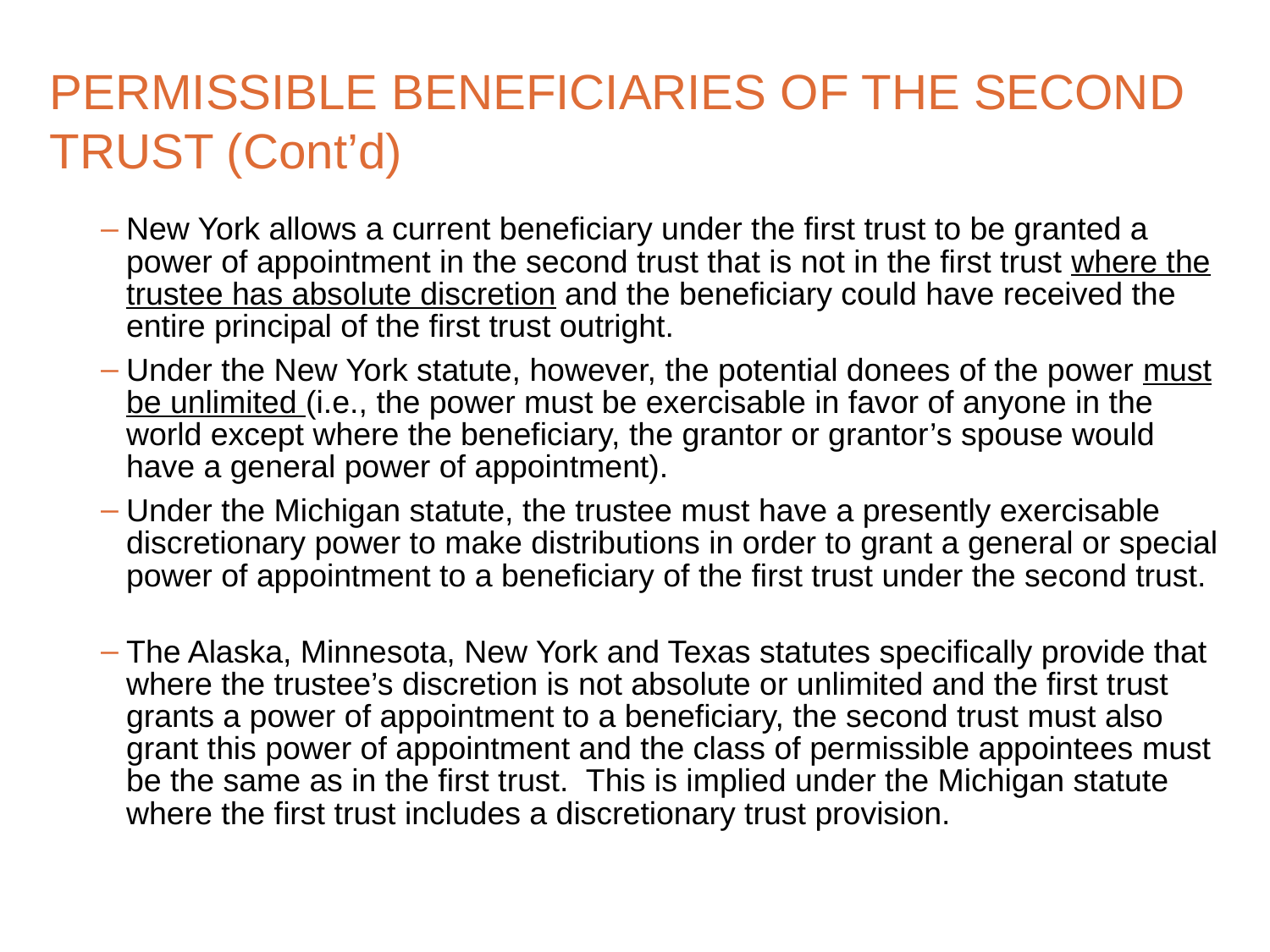

# PERMISSIBLE BENEFICIARIES OF THE SECOND TRUST (Cont’d)
New York allows a current beneficiary under the first trust to be granted a power of appointment in the second trust that is not in the first trust where the trustee has absolute discretion and the beneficiary could have received the entire principal of the first trust outright.
Under the New York statute, however, the potential donees of the power must be unlimited (i.e., the power must be exercisable in favor of anyone in the world except where the beneficiary, the grantor or grantor’s spouse would have a general power of appointment).
Under the Michigan statute, the trustee must have a presently exercisable discretionary power to make distributions in order to grant a general or special power of appointment to a beneficiary of the first trust under the second trust.
The Alaska, Minnesota, New York and Texas statutes specifically provide that where the trustee’s discretion is not absolute or unlimited and the first trust grants a power of appointment to a beneficiary, the second trust must also grant this power of appointment and the class of permissible appointees must be the same as in the first trust.  This is implied under the Michigan statute where the first trust includes a discretionary trust provision.